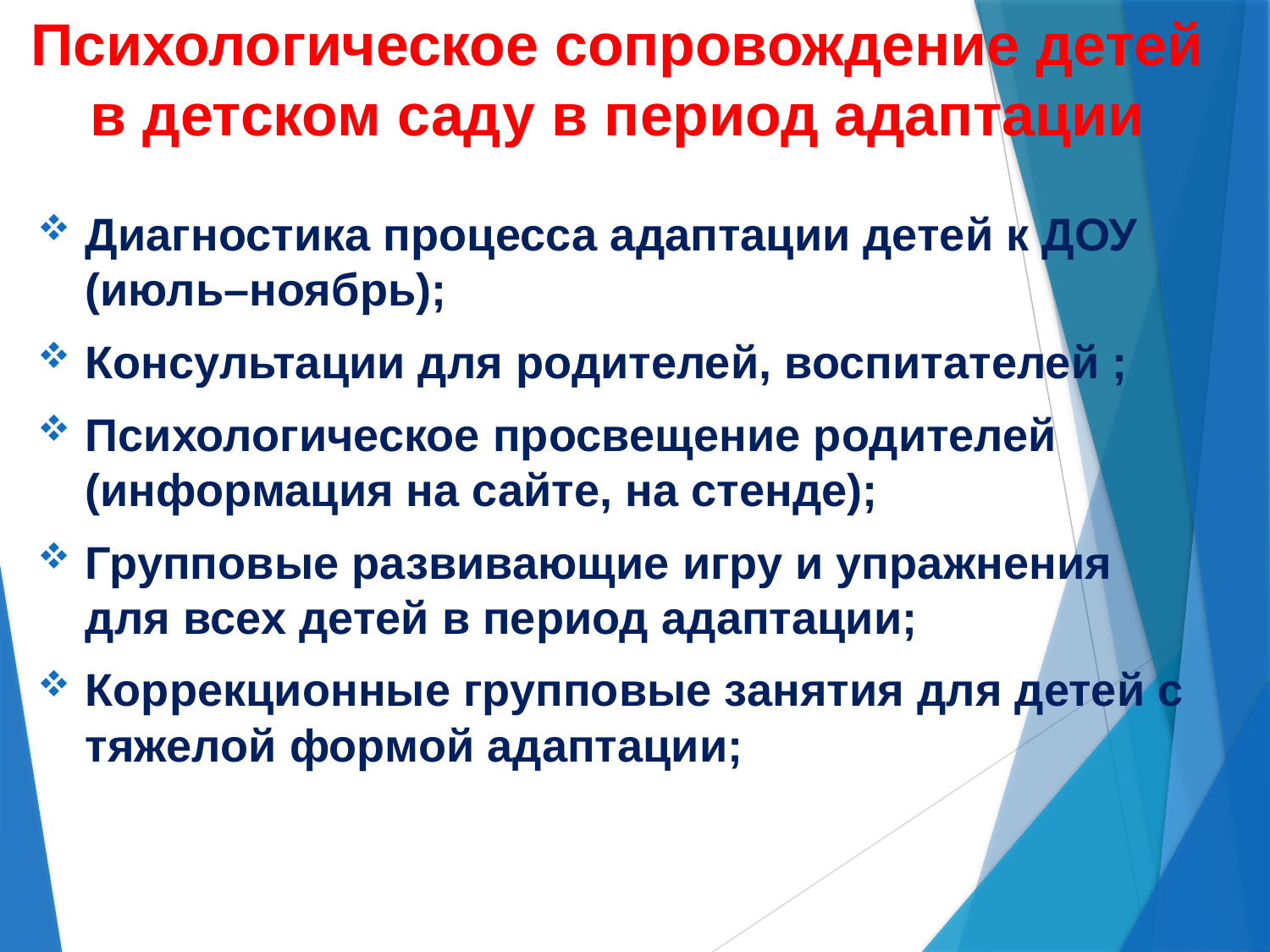

# Психологическое сопровождение детей в детском саду в период адаптации
Диагностика процесса адаптации детей к ДОУ (июль–ноябрь);
Консультации для родителей, воспитателей ;
Психологическое просвещение родителей (информация на сайте, на стенде);
Групповые развивающие игру и упражнения для всех детей в период адаптации;
Коррекционные групповые занятия для детей с тяжелой формой адаптации;